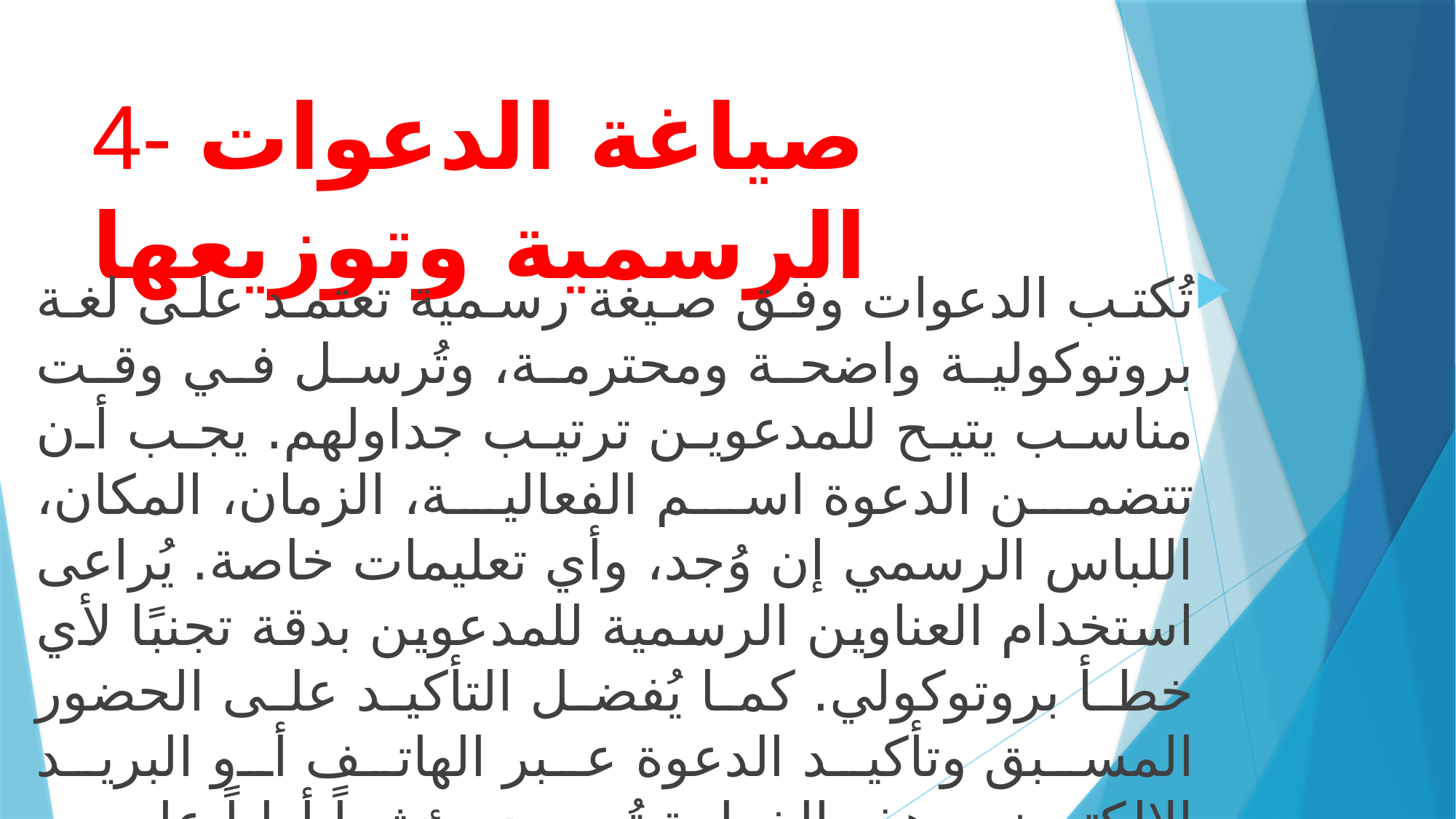

# 4- صياغة الدعوات الرسمية وتوزيعها
تُكتب الدعوات وفق صيغة رسمية تعتمد على لغة بروتوكولية واضحة ومحترمة، وتُرسل في وقت مناسب يتيح للمدعوين ترتيب جداولهم. يجب أن تتضمن الدعوة اسم الفعالية، الزمان، المكان، اللباس الرسمي إن وُجد، وأي تعليمات خاصة. يُراعى استخدام العناوين الرسمية للمدعوين بدقة تجنبًا لأي خطأ بروتوكولي. كما يُفضل التأكيد على الحضور المسبق وتأكيد الدعوة عبر الهاتف أو البريد الإلكتروني. هذه الخطوة تُعد مؤشراً أولياً على الاحتراف في التنظيم.